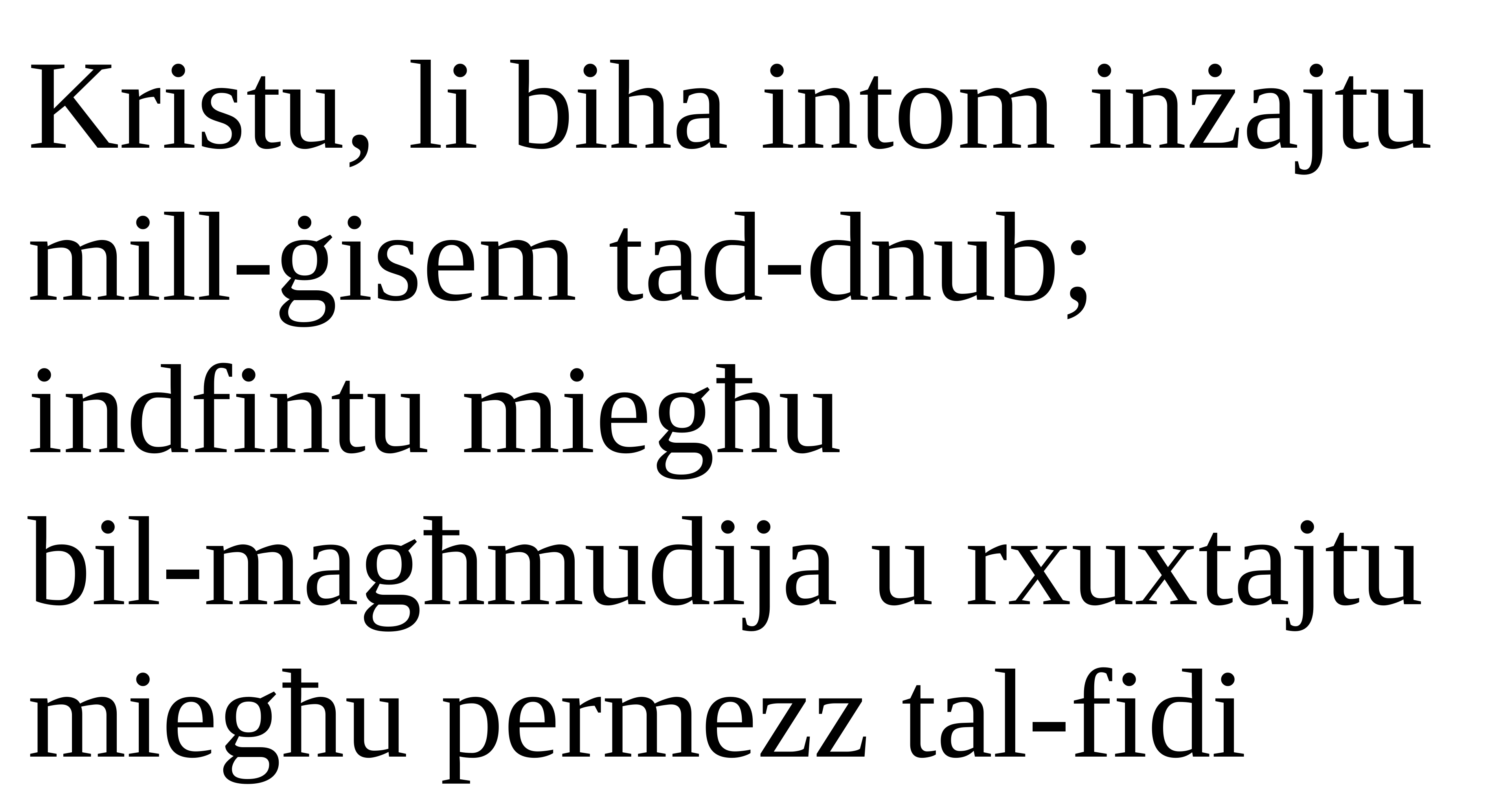

Kristu, li biha intom inżajtu mill-ġisem tad-dnub; indfintu miegħu
bil-magħmudija u rxuxtajtu miegħu permezz tal-fidi